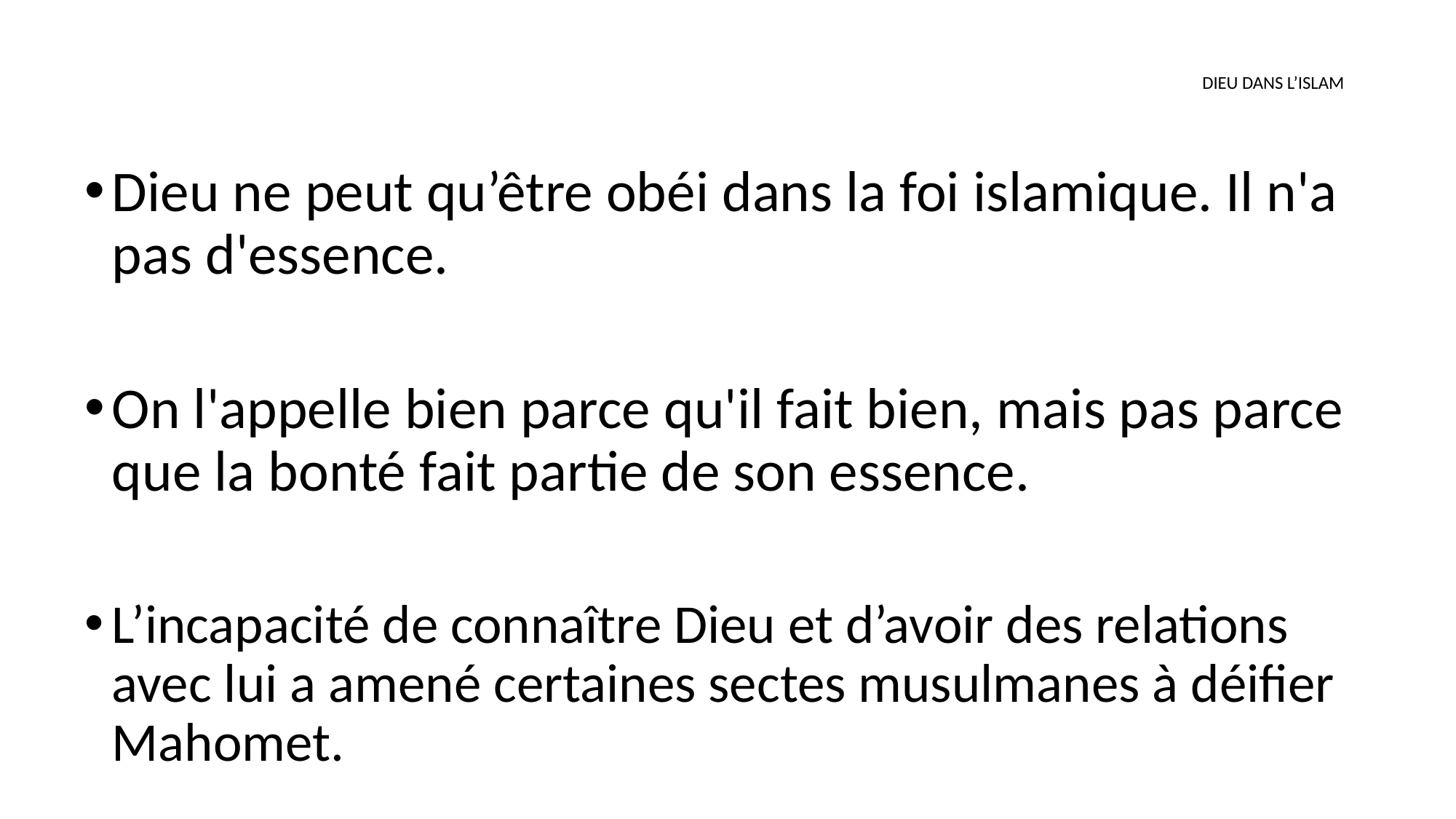

# DIEU DANS L’ISLAM
Dieu ne peut qu’être obéi dans la foi islamique. Il n'a pas d'essence.

On l'appelle bien parce qu'il fait bien, mais pas parce que la bonté fait partie de son essence.

L’incapacité de connaître Dieu et d’avoir des relations avec lui a amené certaines sectes musulmanes à déifier Mahomet.